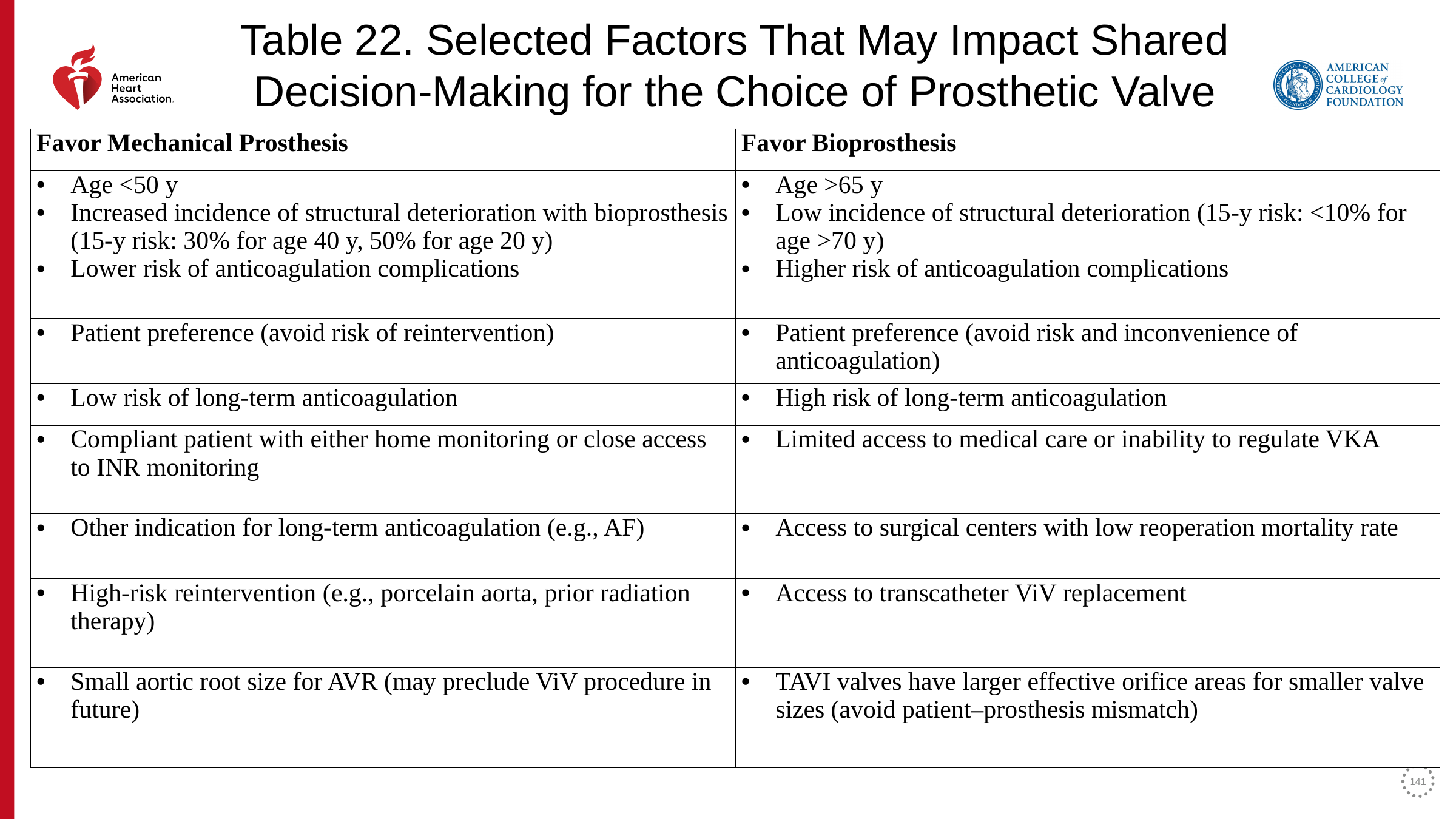

Table 22. Selected Factors That May Impact Shared Decision-Making for the Choice of Prosthetic Valve
| Favor Mechanical Prosthesis | Favor Bioprosthesis |
| --- | --- |
| Age <50 y Increased incidence of structural deterioration with bioprosthesis (15-y risk: 30% for age 40 y, 50% for age 20 y) Lower risk of anticoagulation complications | Age >65 y Low incidence of structural deterioration (15-y risk: <10% for age >70 y) Higher risk of anticoagulation complications |
| Patient preference (avoid risk of reintervention) | Patient preference (avoid risk and inconvenience of anticoagulation) |
| Low risk of long-term anticoagulation | High risk of long-term anticoagulation |
| Compliant patient with either home monitoring or close access to INR monitoring | Limited access to medical care or inability to regulate VKA |
| Other indication for long-term anticoagulation (e.g., AF) | Access to surgical centers with low reoperation mortality rate |
| High-risk reintervention (e.g., porcelain aorta, prior radiation therapy) | Access to transcatheter ViV replacement |
| Small aortic root size for AVR (may preclude ViV procedure in future) | TAVI valves have larger effective orifice areas for smaller valve sizes (avoid patient–prosthesis mismatch) |
141